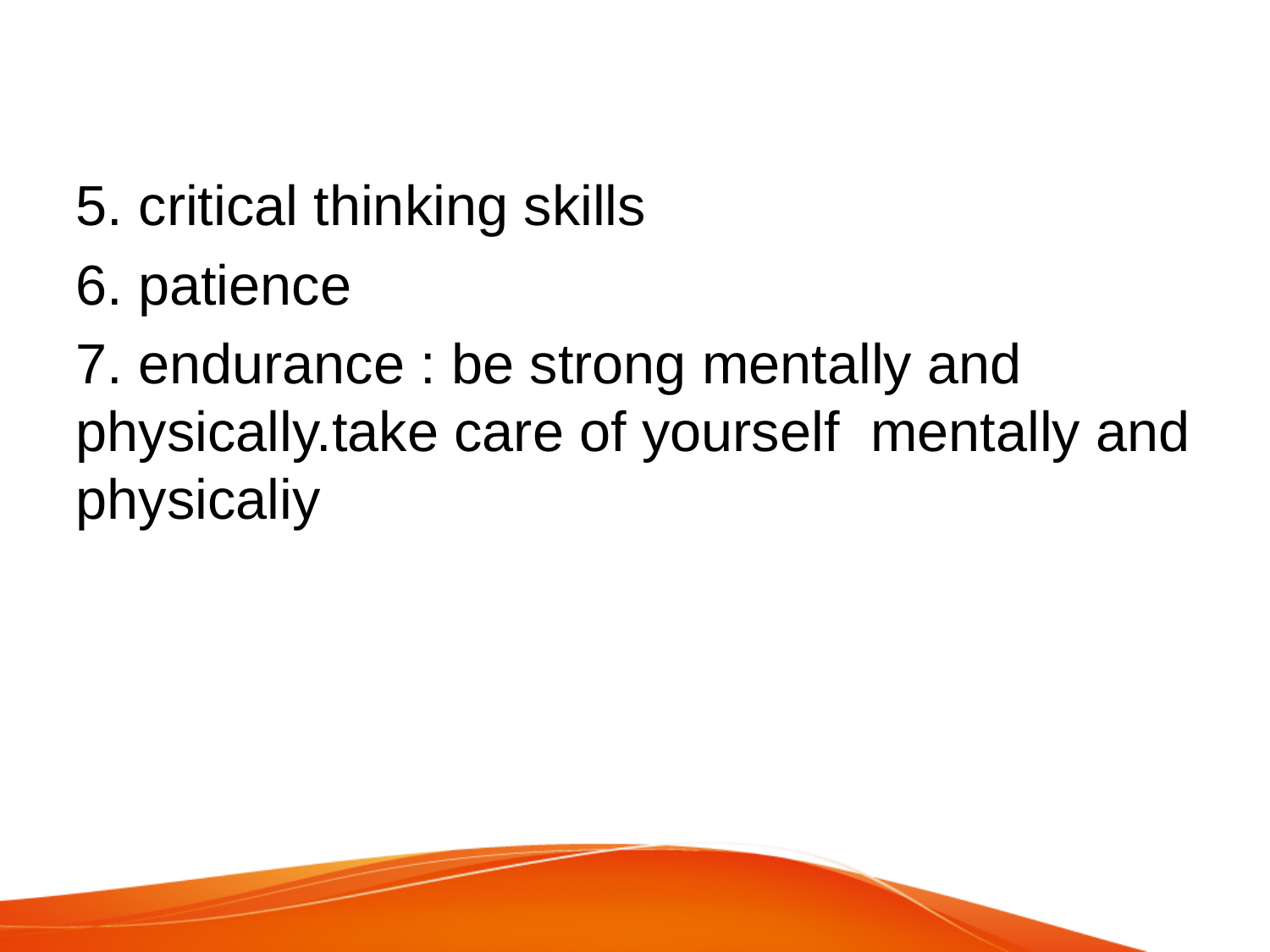

#
5. critical thinking skills
6. patience
7. endurance : be strong mentally and physically.take care of yourself  mentally and physicaliy
69